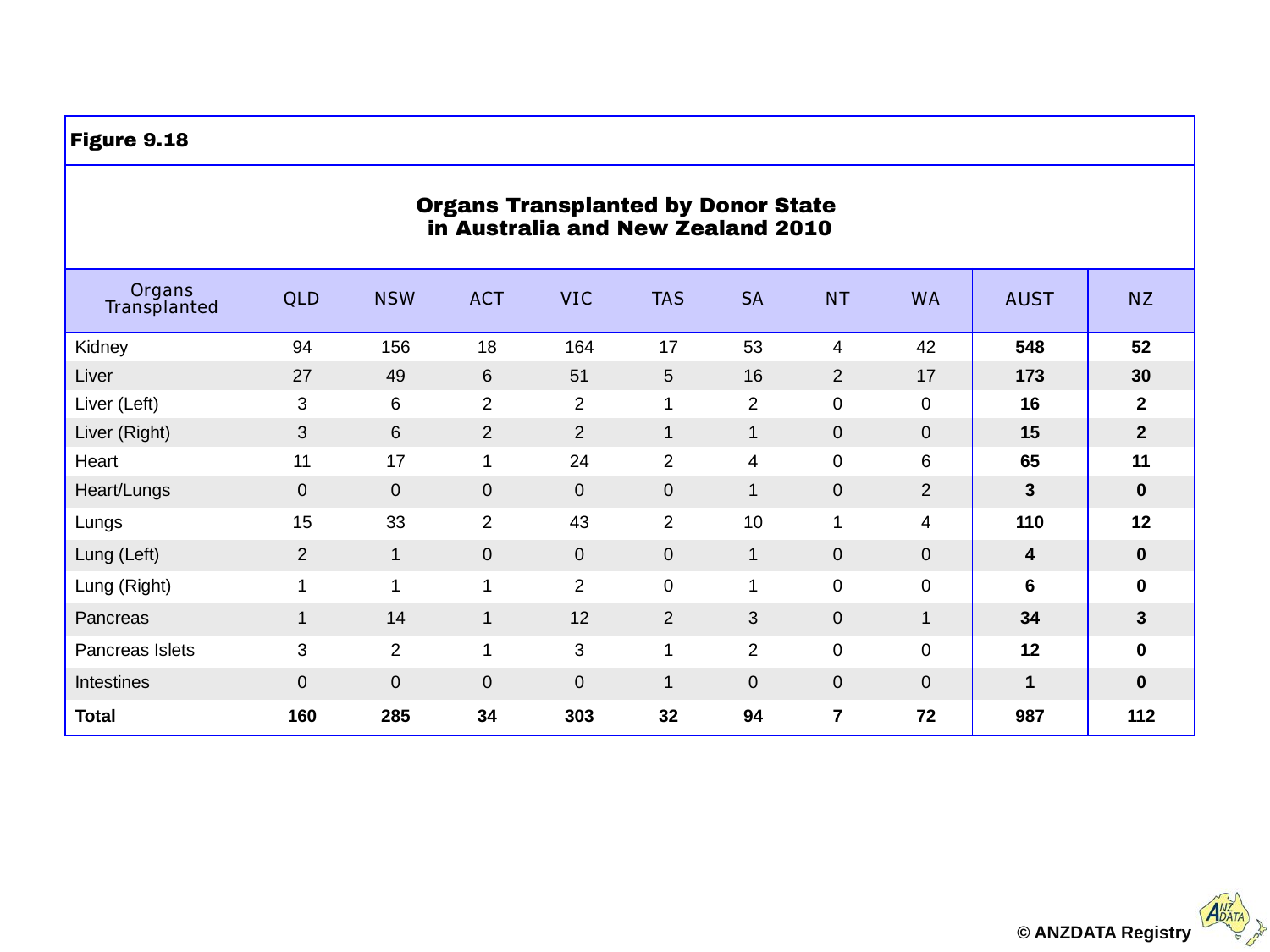

| Figure 9.18 |  |  |  |  |  |  |  |  |  |  |
| --- | --- | --- | --- | --- | --- | --- | --- | --- | --- | --- |
| Organs Transplanted by Donor State in Australia and New Zealand 2010 |  |  |  |  |  |  |  |  |  |  |
| Organs Transplanted | QLD | NSW | ACT | VIC | TAS | SA | NT | WA | AUST | NZ |
| Kidney | 94 | 156 | 18 | 164 | 17 | 53 | 4 | 42 | 548 | 52 |
| Liver | 27 | 49 | 6 | 51 | 5 | 16 | 2 | 17 | 173 | 30 |
| Liver (Left) | 3 | 6 | 2 | 2 | 1 | 2 | 0 | 0 | 16 | 2 |
| Liver (Right) | 3 | 6 | 2 | 2 | 1 | 1 | 0 | 0 | 15 | 2 |
| Heart | 11 | 17 | 1 | 24 | 2 | 4 | 0 | 6 | 65 | 11 |
| Heart/Lungs | 0 | 0 | 0 | 0 | 0 | 1 | 0 | 2 | 3 | 0 |
| Lungs | 15 | 33 | 2 | 43 | 2 | 10 | 1 | 4 | 110 | 12 |
| Lung (Left) | 2 | 1 | 0 | 0 | 0 | 1 | 0 | 0 | 4 | 0 |
| Lung (Right) | 1 | 1 | 1 | 2 | 0 | 1 | 0 | 0 | 6 | 0 |
| Pancreas | 1 | 14 | 1 | 12 | 2 | 3 | 0 | 1 | 34 | 3 |
| Pancreas Islets | 3 | 2 | 1 | 3 | 1 | 2 | 0 | 0 | 12 | 0 |
| Intestines | 0 | 0 | 0 | 0 | 1 | 0 | 0 | 0 | 1 | 0 |
| Total | 160 | 285 | 34 | 303 | 32 | 94 | 7 | 72 | 987 | 112 |